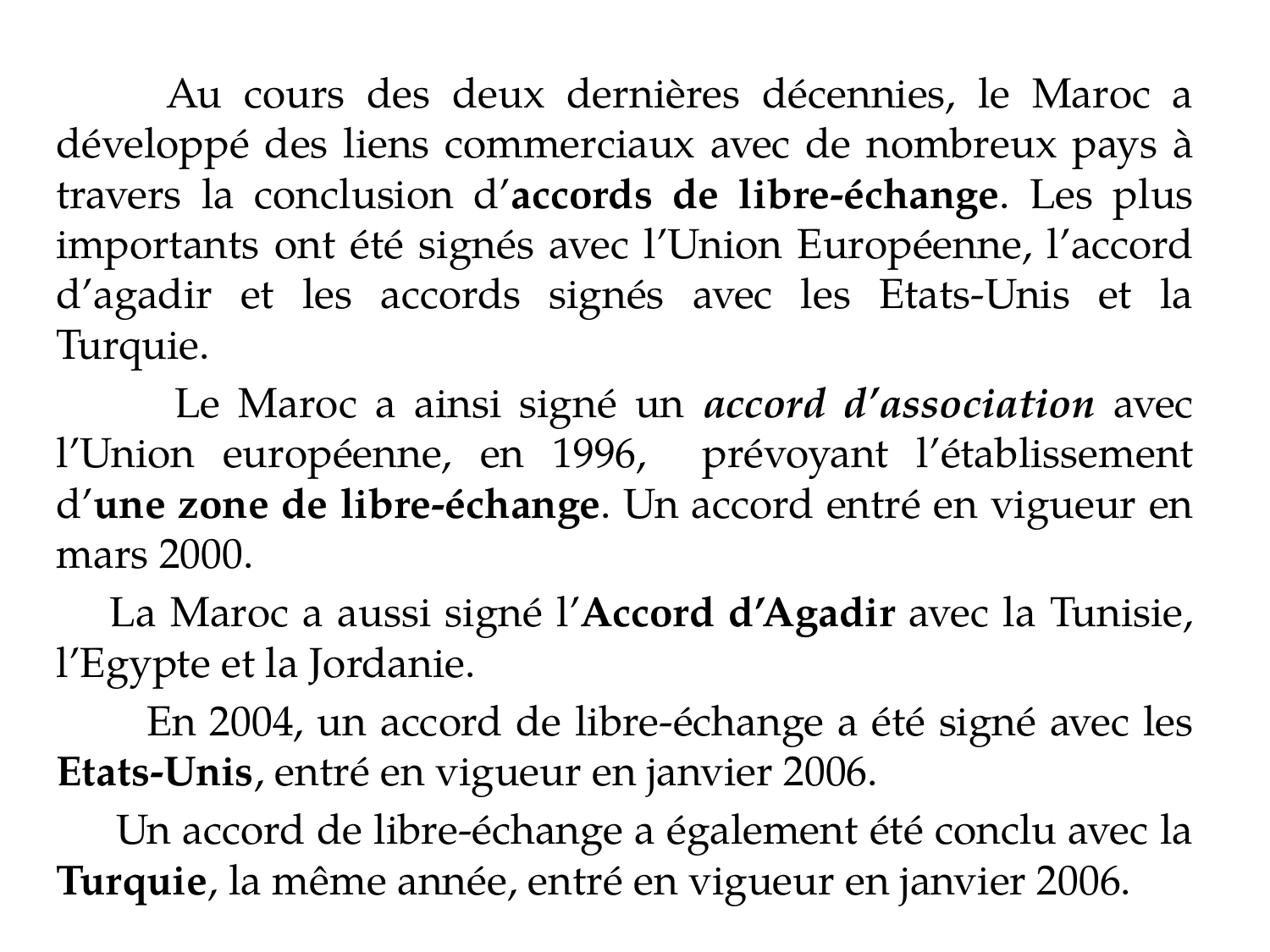

#
       Au cours des deux dernières décennies, le Maroc a développé des liens commerciaux avec de nombreux pays à travers la conclusion d’accords de libre-échange. Les plus importants ont été signés avec l’Union Européenne, l’accord d’agadir et les accords signés avec les Etats-Unis et la Turquie.
         Le Maroc a ainsi signé un accord d’association avec l’Union européenne, en 1996,  prévoyant l’établissement d’une zone de libre-échange. Un accord entré en vigueur en mars 2000.
       La Maroc a aussi signé l’Accord d’Agadir avec la Tunisie, l’Egypte et la Jordanie.
          En 2004, un accord de libre-échange a été signé avec les Etats-Unis, entré en vigueur en janvier 2006.
         Un accord de libre-échange a également été conclu avec la Turquie, la même année, entré en vigueur en janvier 2006.